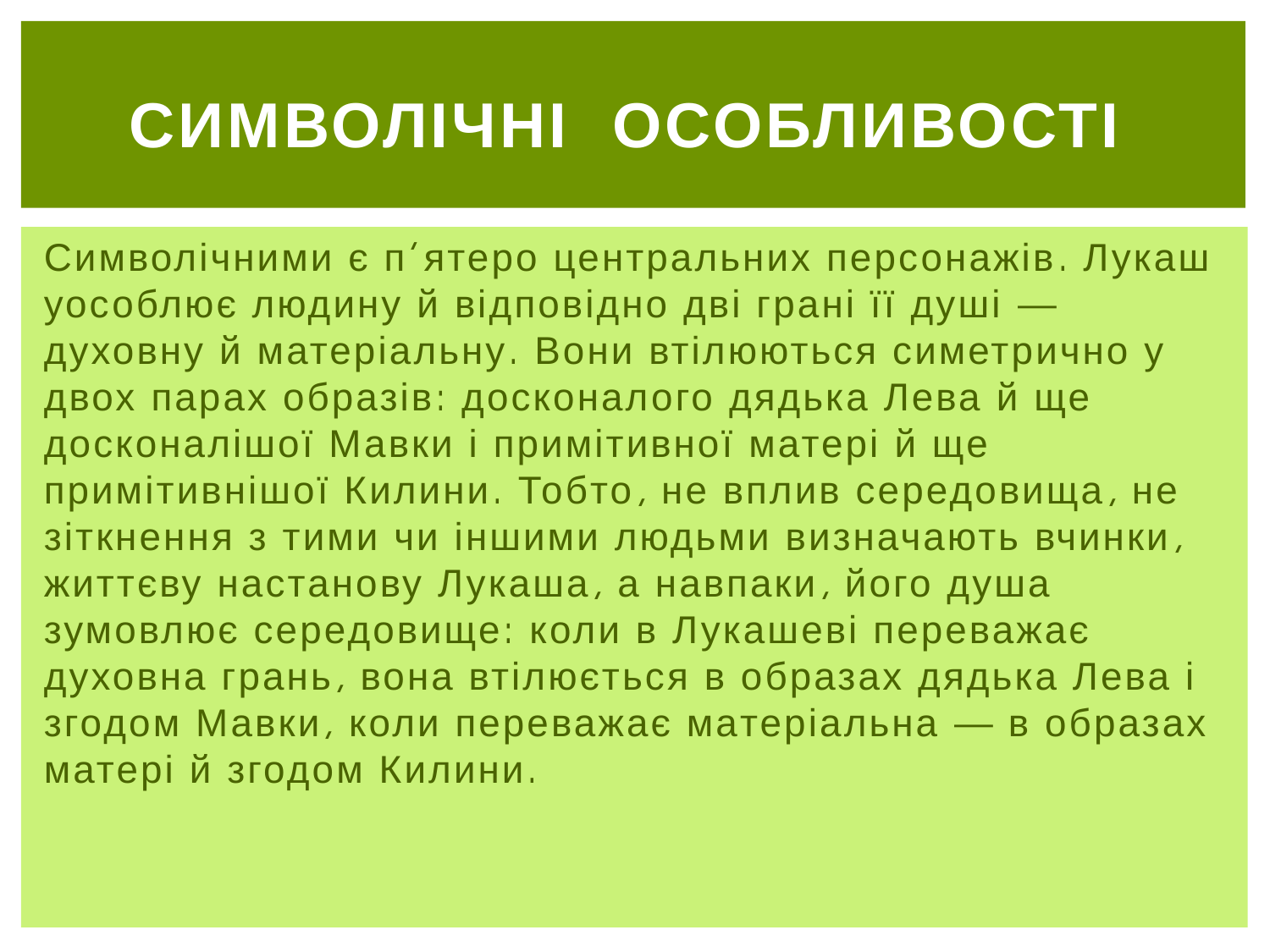

# Символічні  Особливості
Символічними є п’ятеро центральних персонажів. Лукаш уособлює людину й відповідно дві грані її душі — духовну й матеріальну. Вони вті­люються симетрично у двох парах образів: досконалого дядька Лева й ще досконалішої Мавки і примітивної матері й ще примітивнішої Килини. Тобто, не вплив середовища, не зіткнення з тими чи іншими людьми визначають вчинки, життєву настанову Лукаша, а навпаки, його душа зумовлює середовище: коли в Лукашеві переважає духовна грань, вона втілюється в образах дядька Лева і згодом Мавки, коли переважає ма­теріальна — в образах матері й згодом Килини.